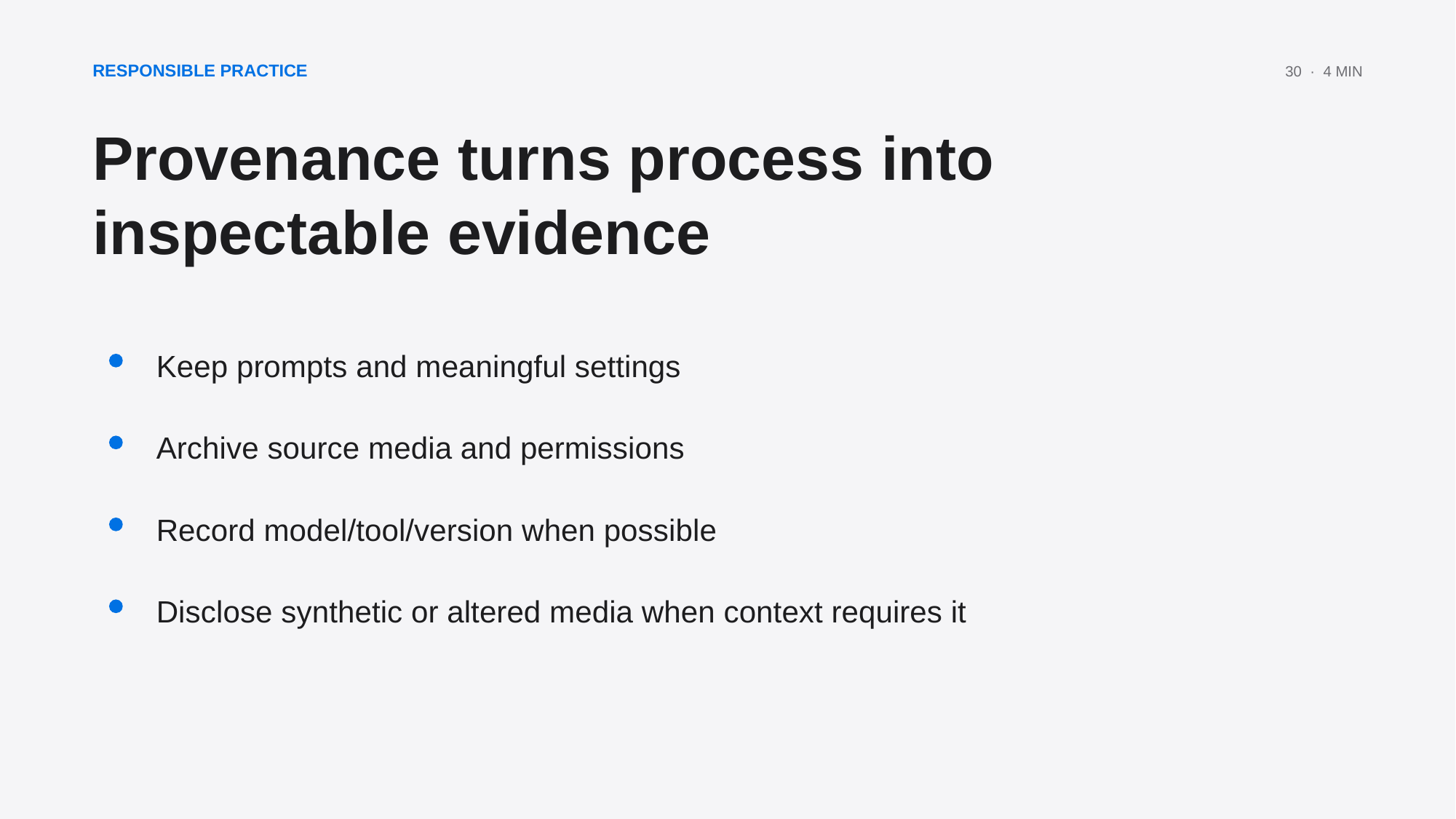

RESPONSIBLE PRACTICE
30  ·  4 MIN
Provenance turns process into inspectable evidence
Keep prompts and meaningful settings

Archive source media and permissions

Record model/tool/version when possible

Disclose synthetic or altered media when context requires it